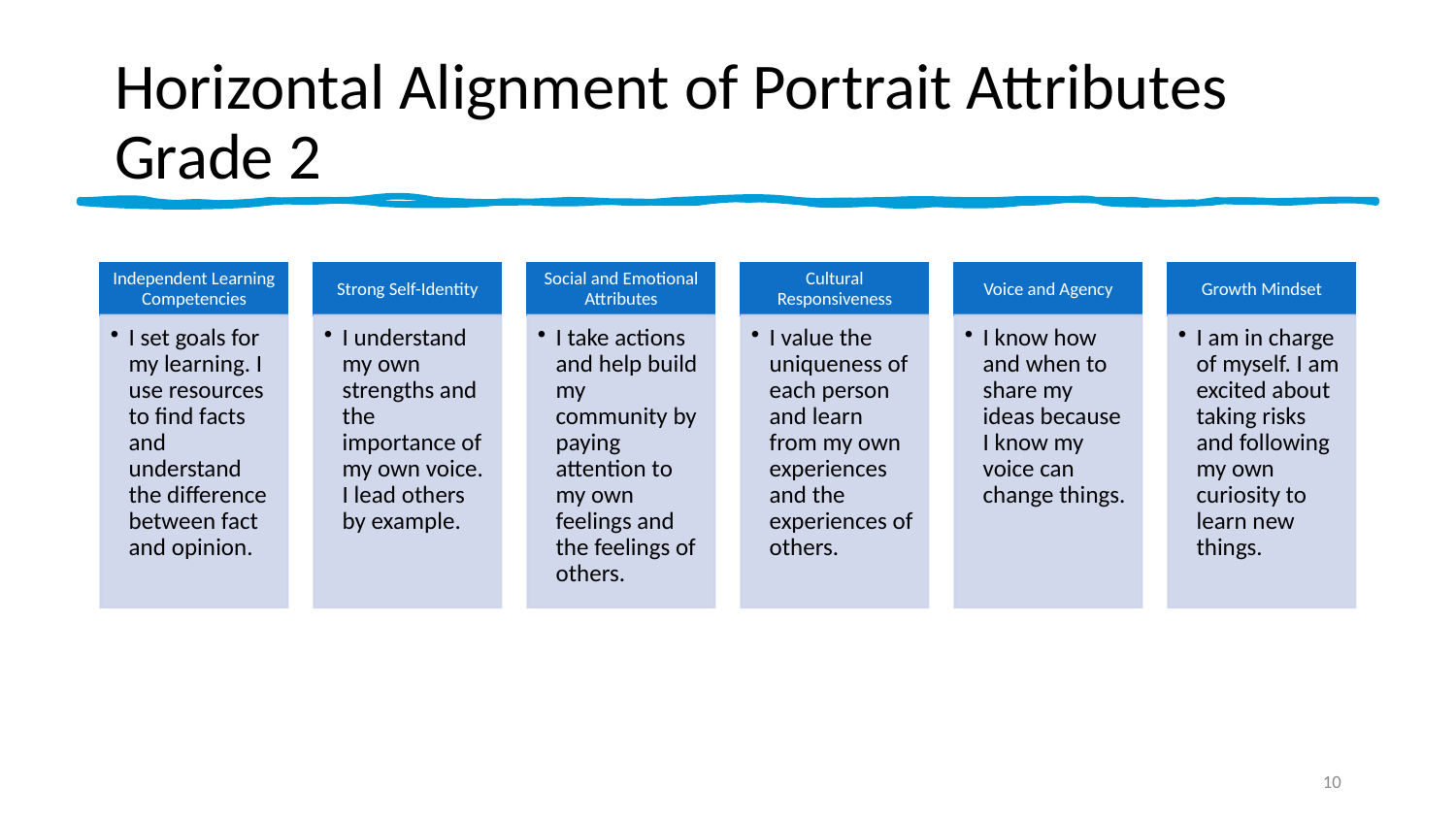

# Horizontal Alignment of Portrait Attributes Grade 2
Independent Learning Competencies
I set goals for my learning. I use resources to find facts and understand the difference between fact and opinion.
Strong Self-Identity
I understand my own strengths and the importance of my own voice. I lead others by example.
Social and Emotional Attributes
I take actions and help build my community by paying attention to my own feelings and the feelings of others.
Cultural Responsiveness
I value the uniqueness of each person and learn from my own experiences and the experiences of others.
Voice and Agency
I know how and when to share my ideas because I know my voice can change things.
Growth Mindset
I am in charge of myself. I am excited about taking risks and following my own curiosity to learn new things.

10